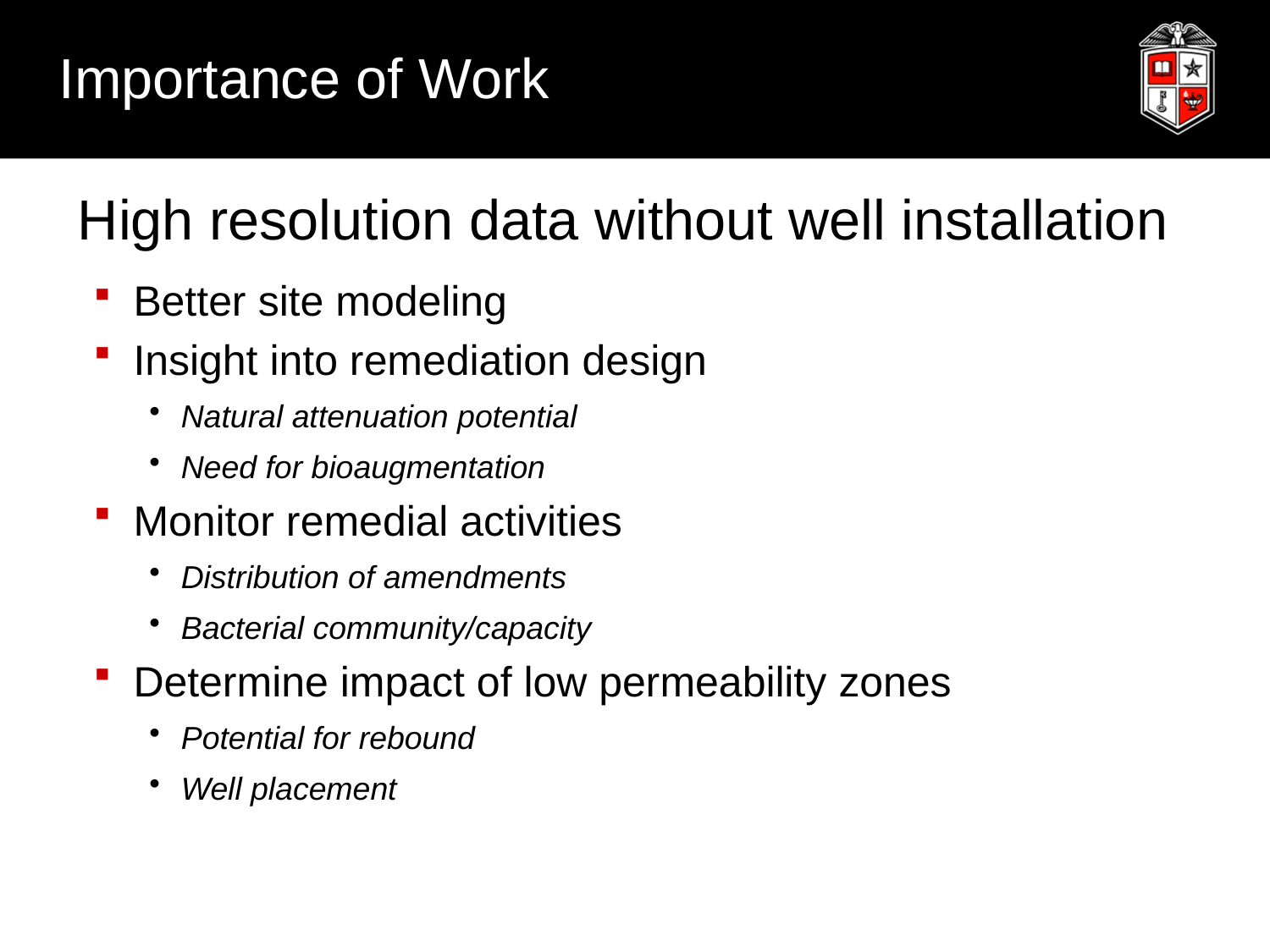

# Importance of Work
High resolution data without well installation
Better site modeling
Insight into remediation design
Natural attenuation potential
Need for bioaugmentation
Monitor remedial activities
Distribution of amendments
Bacterial community/capacity
Determine impact of low permeability zones
Potential for rebound
Well placement